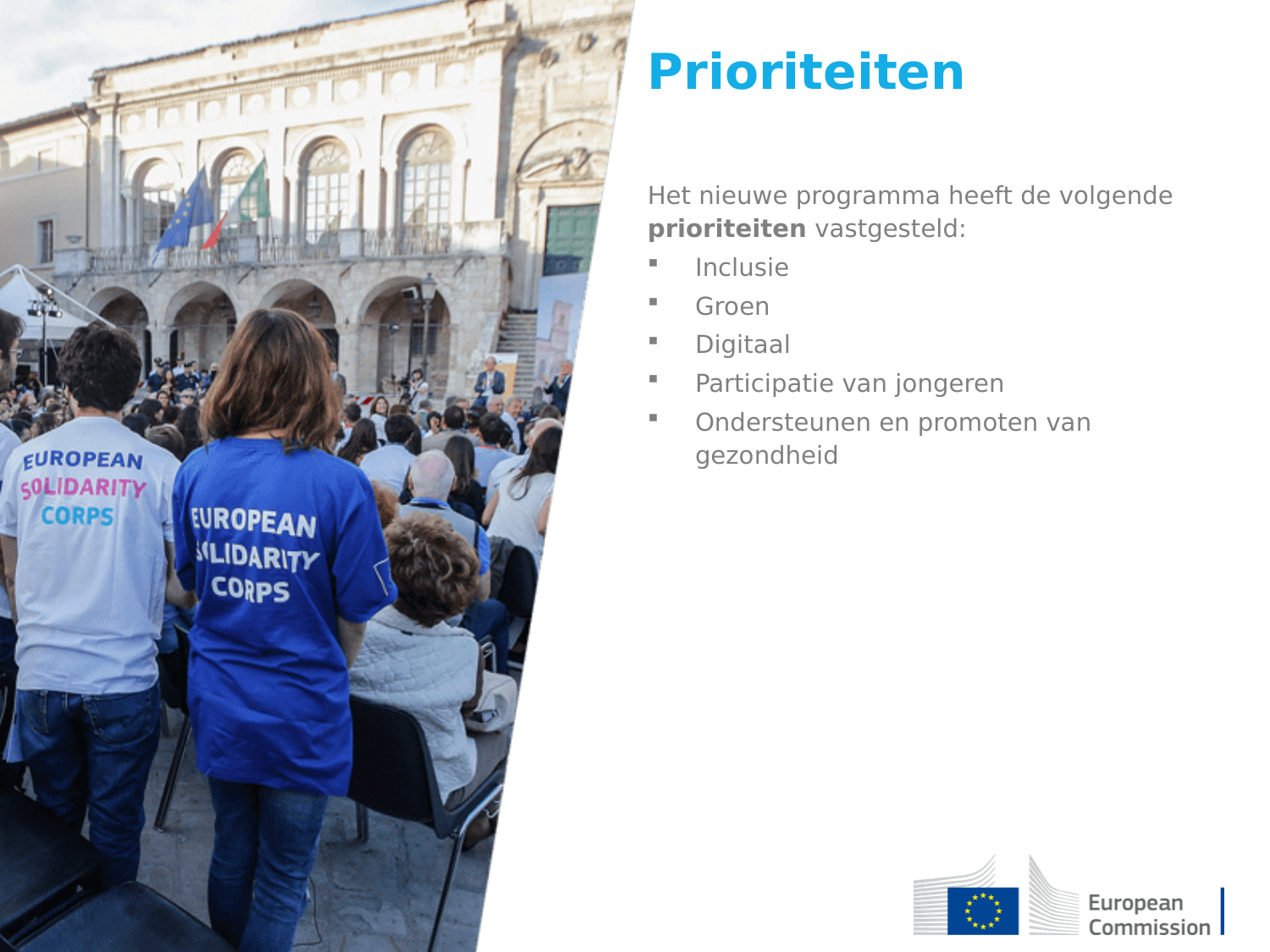

Prioriteiten
Het nieuwe programma heeft de volgende prioriteiten vastgesteld:
Inclusie
Groen
Digitaal
Participatie van jongeren
Ondersteunen en promoten van gezondheid